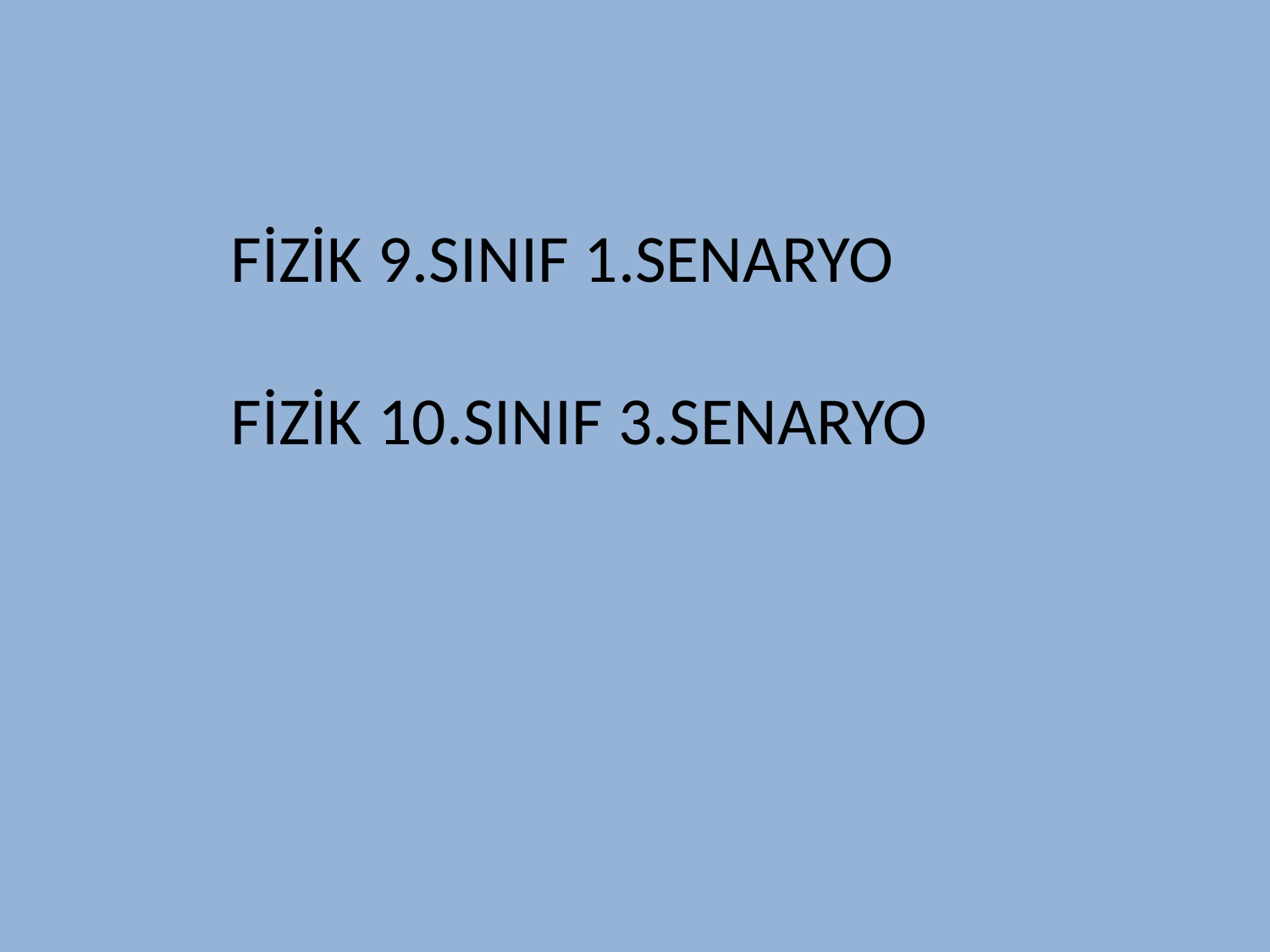

# FİZİK 9.SINIF 1.SENARYO FİZİK 10.SINIF 3.SENARYO